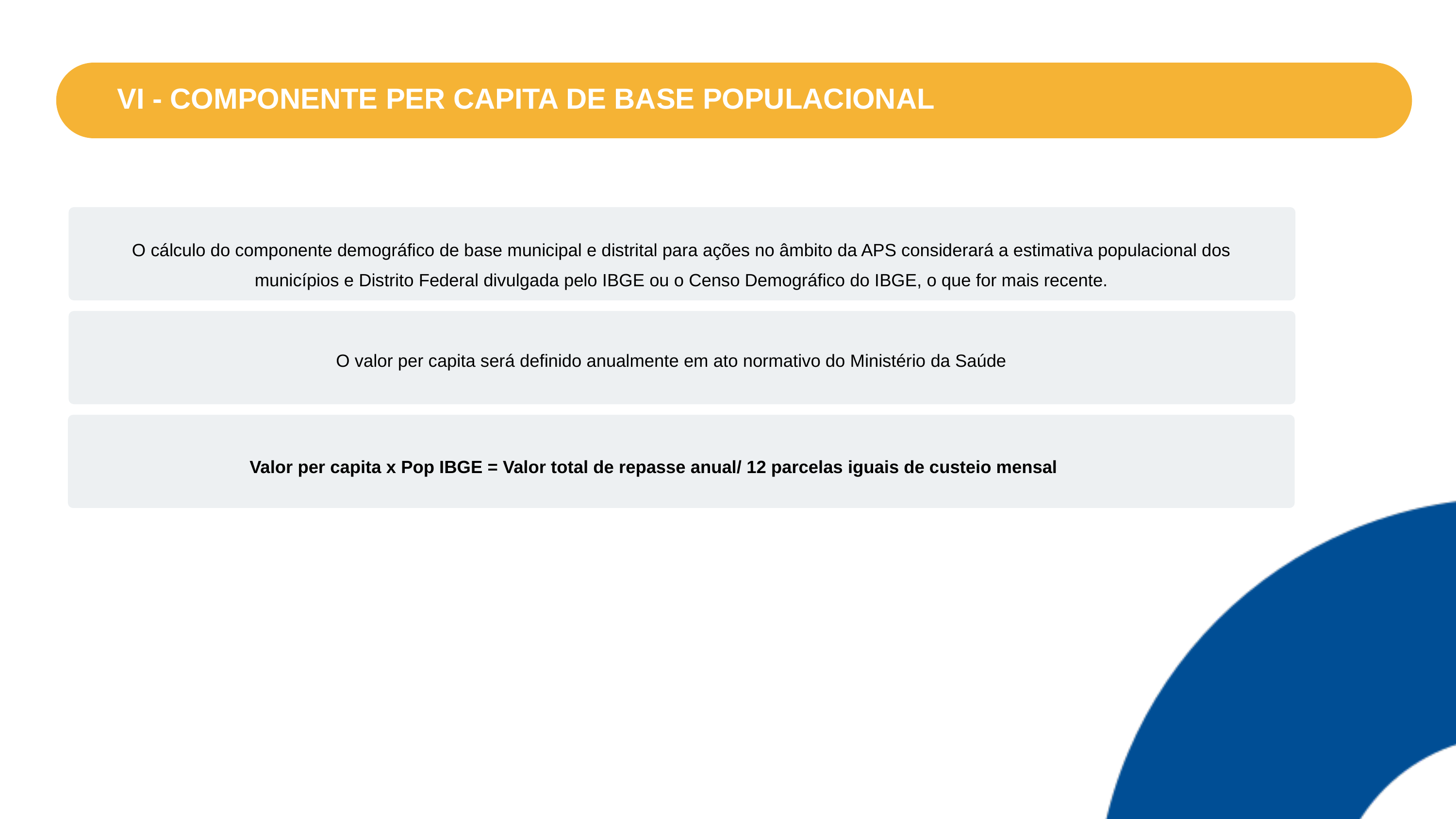

VI - COMPONENTE PER CAPITA DE BASE POPULACIONAL

I - das equipes Multiprofissionais - eMulti;

O cálculo do componente demográfico de base municipal e distrital para ações no âmbito da APS considerará a estimativa populacional dos municípios e Distrito Federal divulgada pelo IBGE ou o Censo Demográfico do IBGE, o que for mais recente.

O valor per capita será definido anualmente em ato normativo do Ministério da Saúde

Valor per capita x Pop IBGE = Valor total de repasse anual/ 12 parcelas iguais de custeio mensal